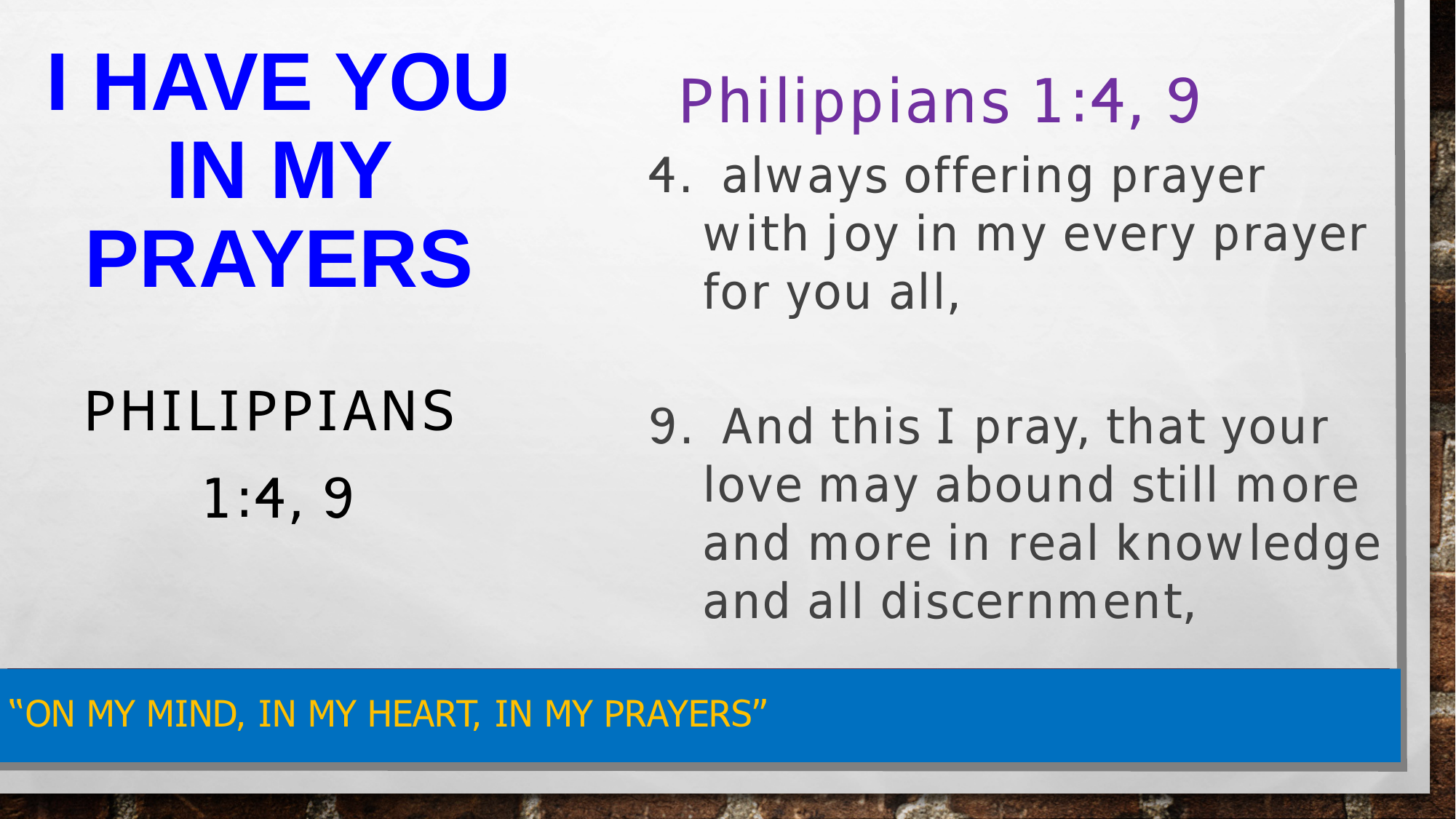

# I Have You In My Prayers
  Philippians 1:4, 9
4.  always offering prayer with joy in my every prayer for you all,

9.  And this I pray, that your love may abound still more and more in real knowledge and all discernment,
Philippians
1:4, 9
“On My Mind, In My Heart, In My Prayers”